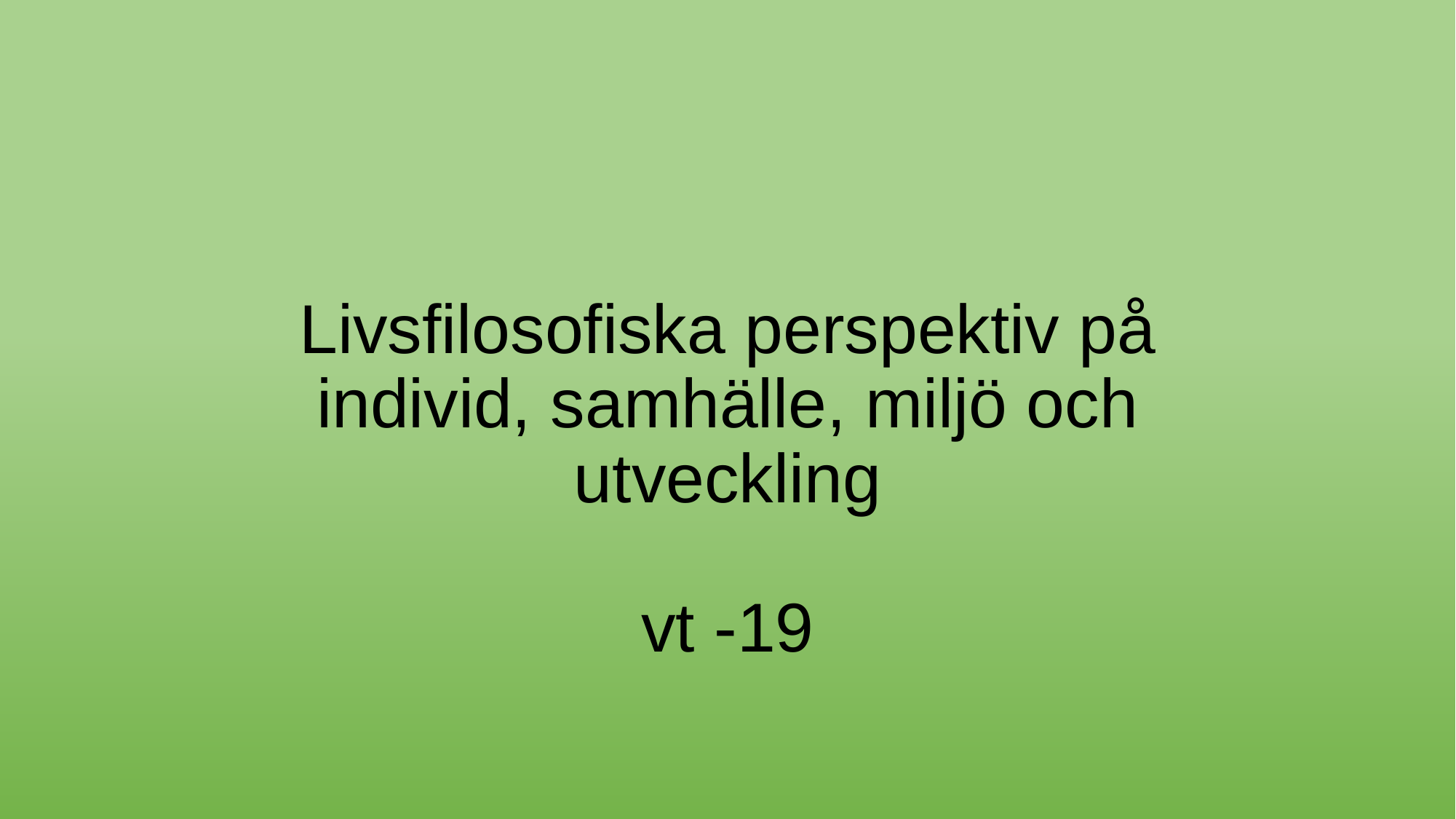

# Livsfilosofiska perspektiv på individ, samhälle, miljö och utveckling vt -19